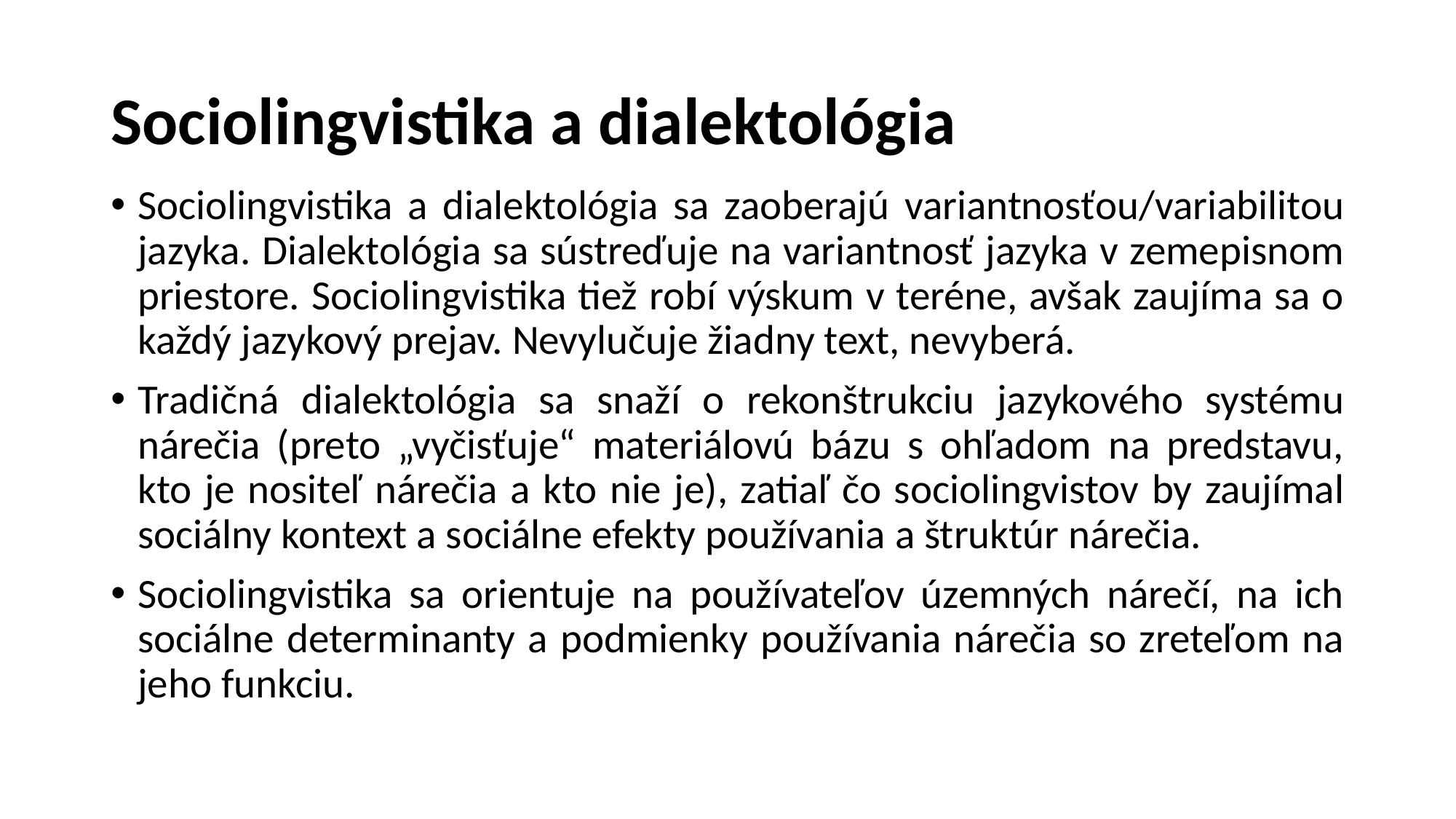

# Sociolingvistika a dialektológia
Sociolingvistika a dialektológia sa zaoberajú variantnosťou/variabilitou jazyka. Dialektológia sa sústreďuje na variantnosť jazyka v zemepisnom priestore. Sociolingvistika tiež robí výskum v teréne, avšak zaujíma sa o každý jazykový prejav. Nevylučuje žiadny text, nevyberá.
Tradičná dialektológia sa snaží o rekonštrukciu jazykového systému nárečia (preto „vyčisťuje“ materiálovú bázu s ohľadom na predstavu, kto je nositeľ nárečia a kto nie je), zatiaľ čo sociolingvistov by zaujímal sociálny kontext a sociálne efekty používania a štruktúr nárečia.
Sociolingvistika sa orientuje na používateľov územných nárečí, na ich sociálne determinanty a podmienky používania nárečia so zreteľom na jeho funkciu.